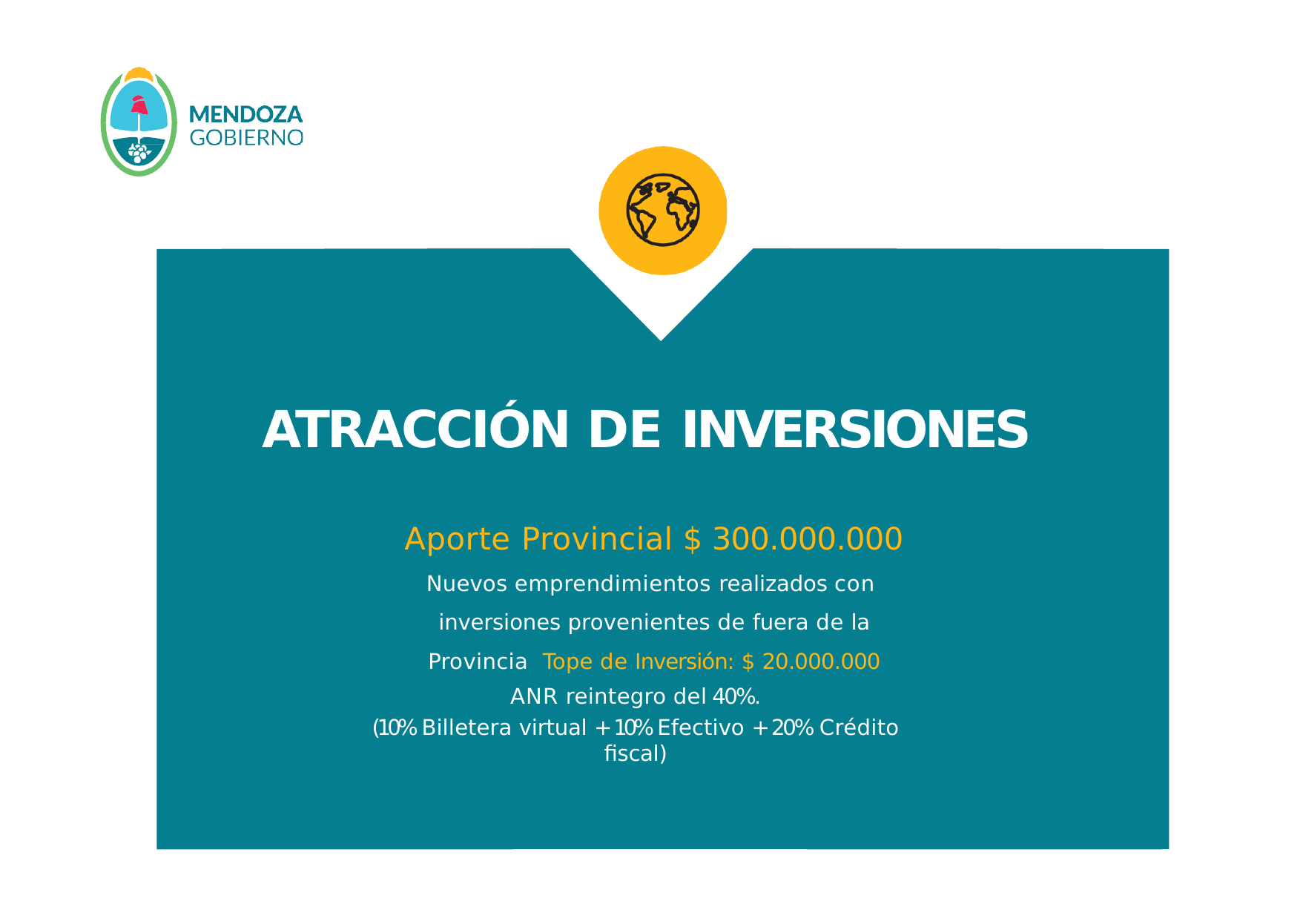

# ATRACCIÓN DE INVERSIONES
Aporte Provincial $ 300.000.000
Nuevos emprendimientos realizados con  inversiones provenientes de fuera de la Provincia  Tope de Inversión: $ 20.000.000
ANR reintegro del 40%.
(10% Billetera virtual + 10% Efectivo + 20% Crédito ﬁscal)